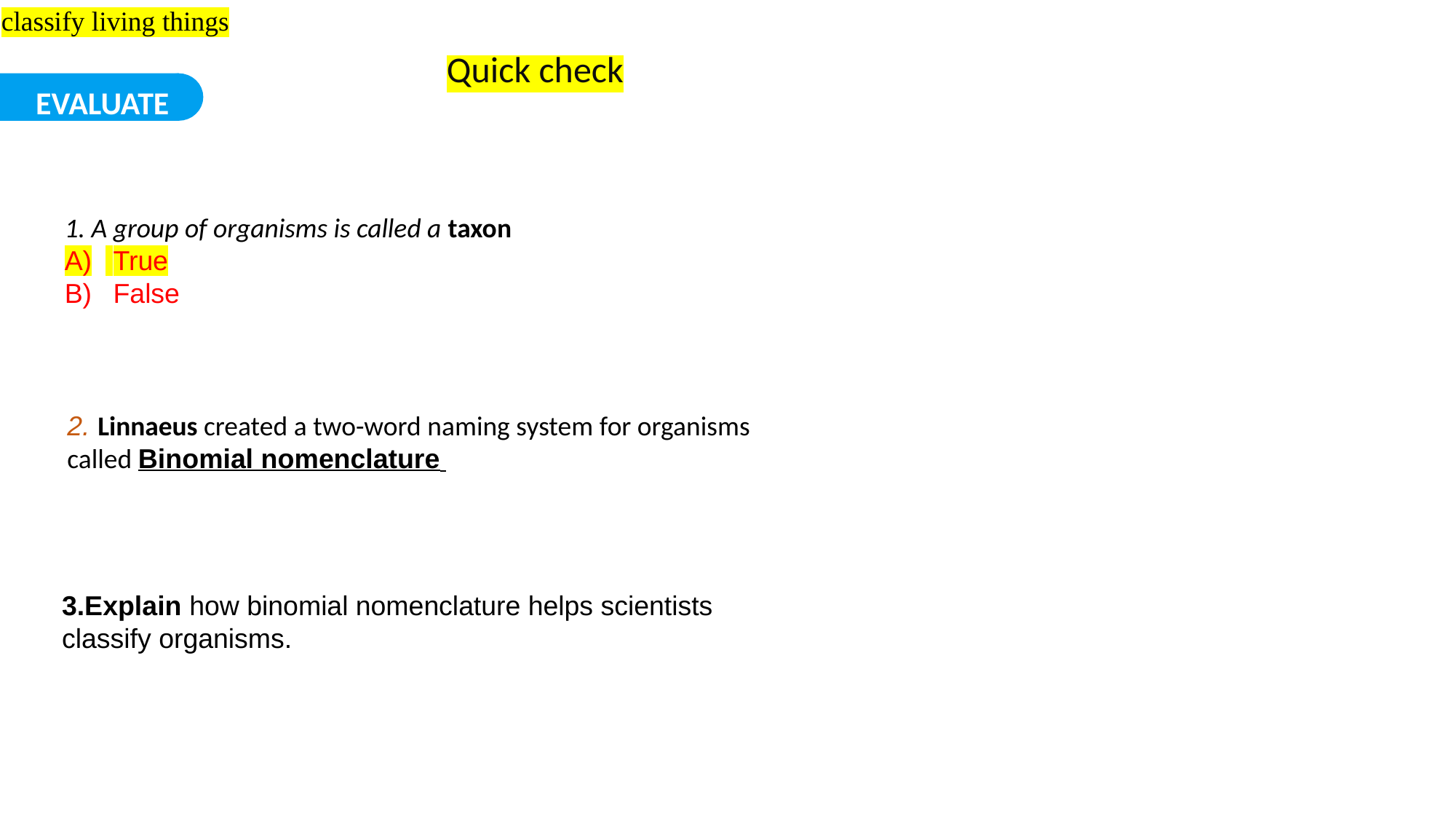

classify living things
Quick check

EVALUATE

1. A group of organisms is called a taxon
 True
 False

2. Linnaeus created a two-word naming system for organisms called Binomial nomenclature

3.Explain how binomial nomenclature helps scientists classify organisms.